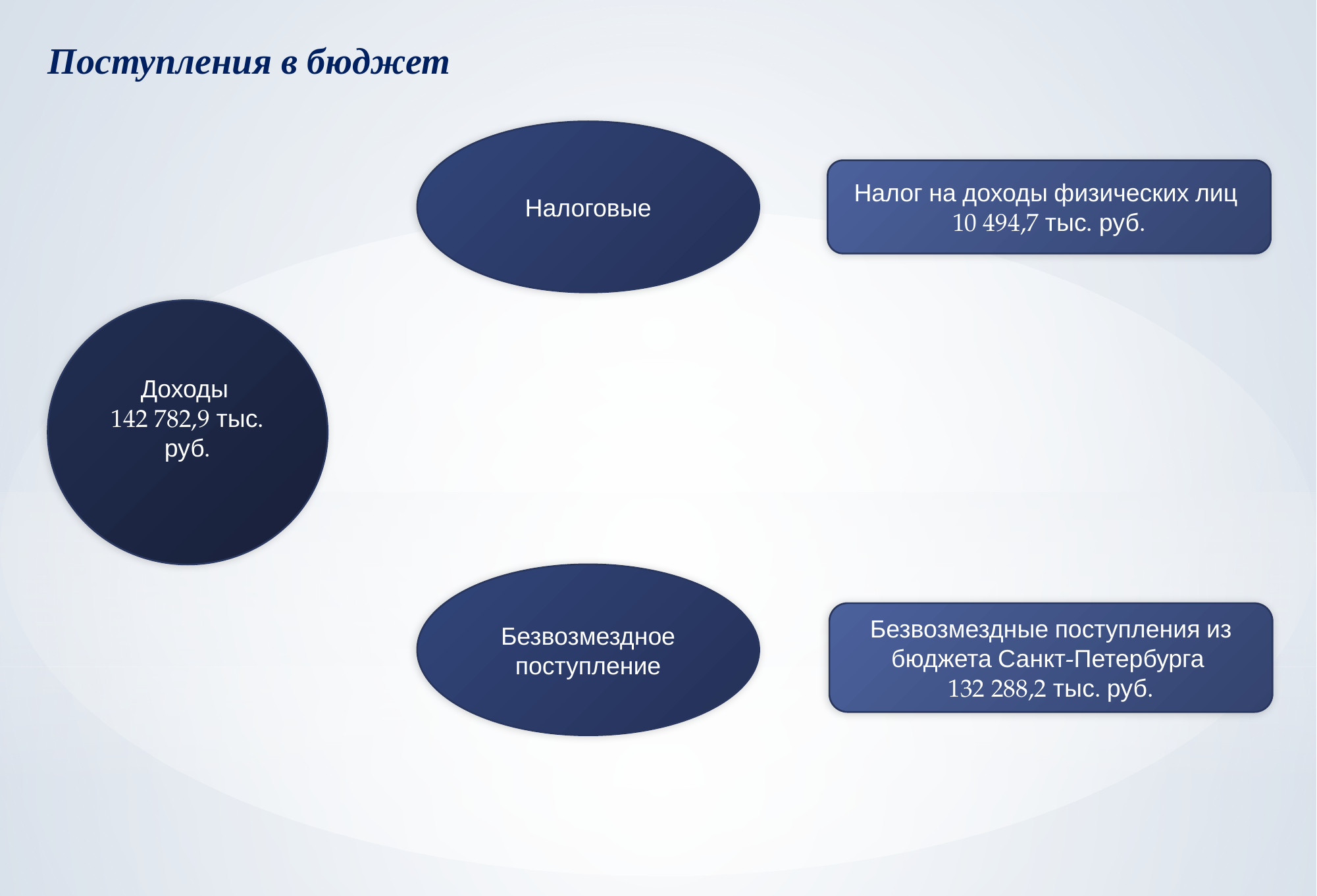

Поступления в бюджет
Налоговые
Налог на доходы физических лиц
10 494,7 тыс. руб.
Доходы
142 782,9 тыс. руб.

Безвозмездное поступление
Безвозмездные поступления из
бюджета Санкт-Петербурга
132 288,2 тыс. руб.